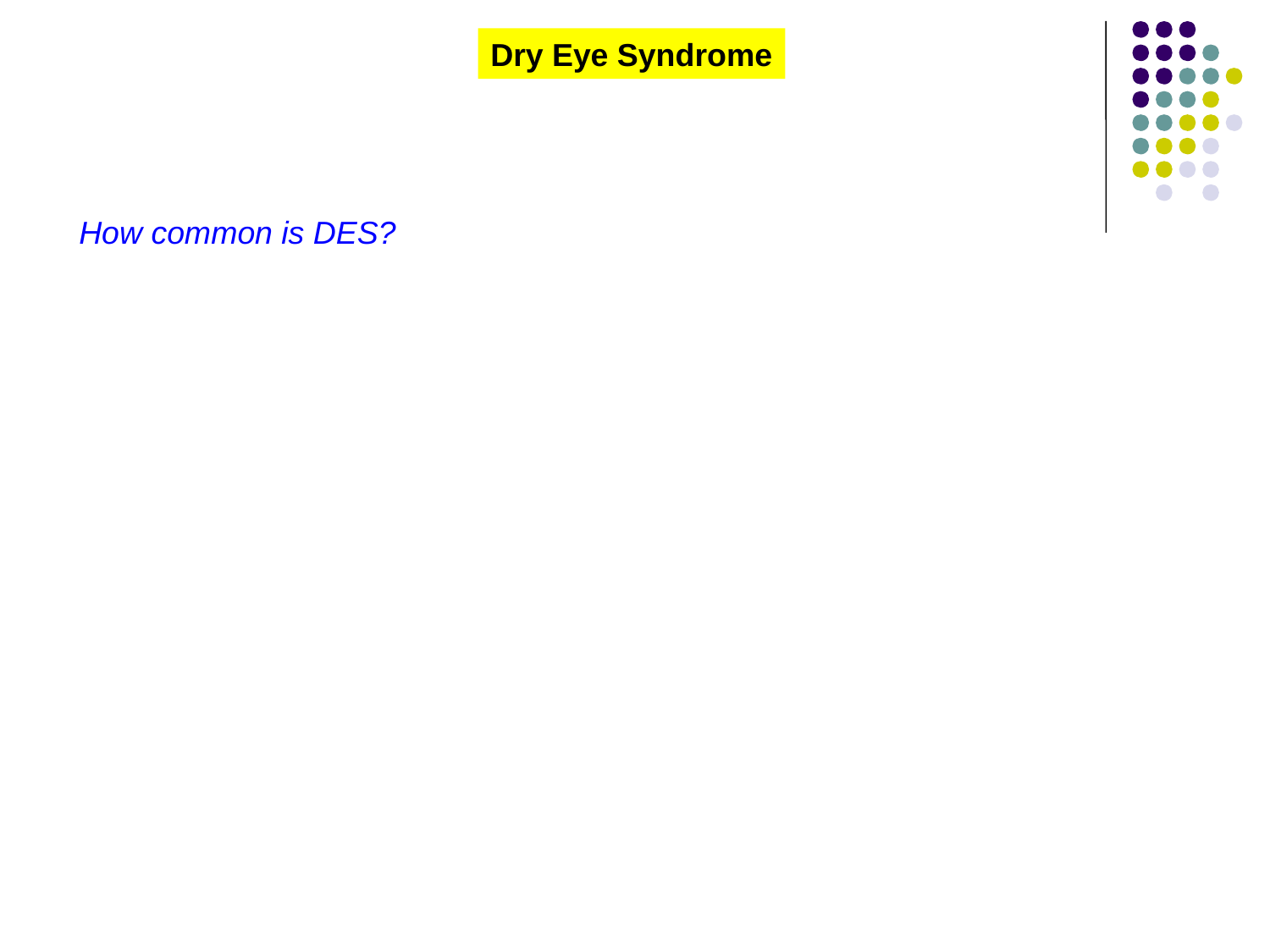

Dry Eye Syndrome
How common is DES?